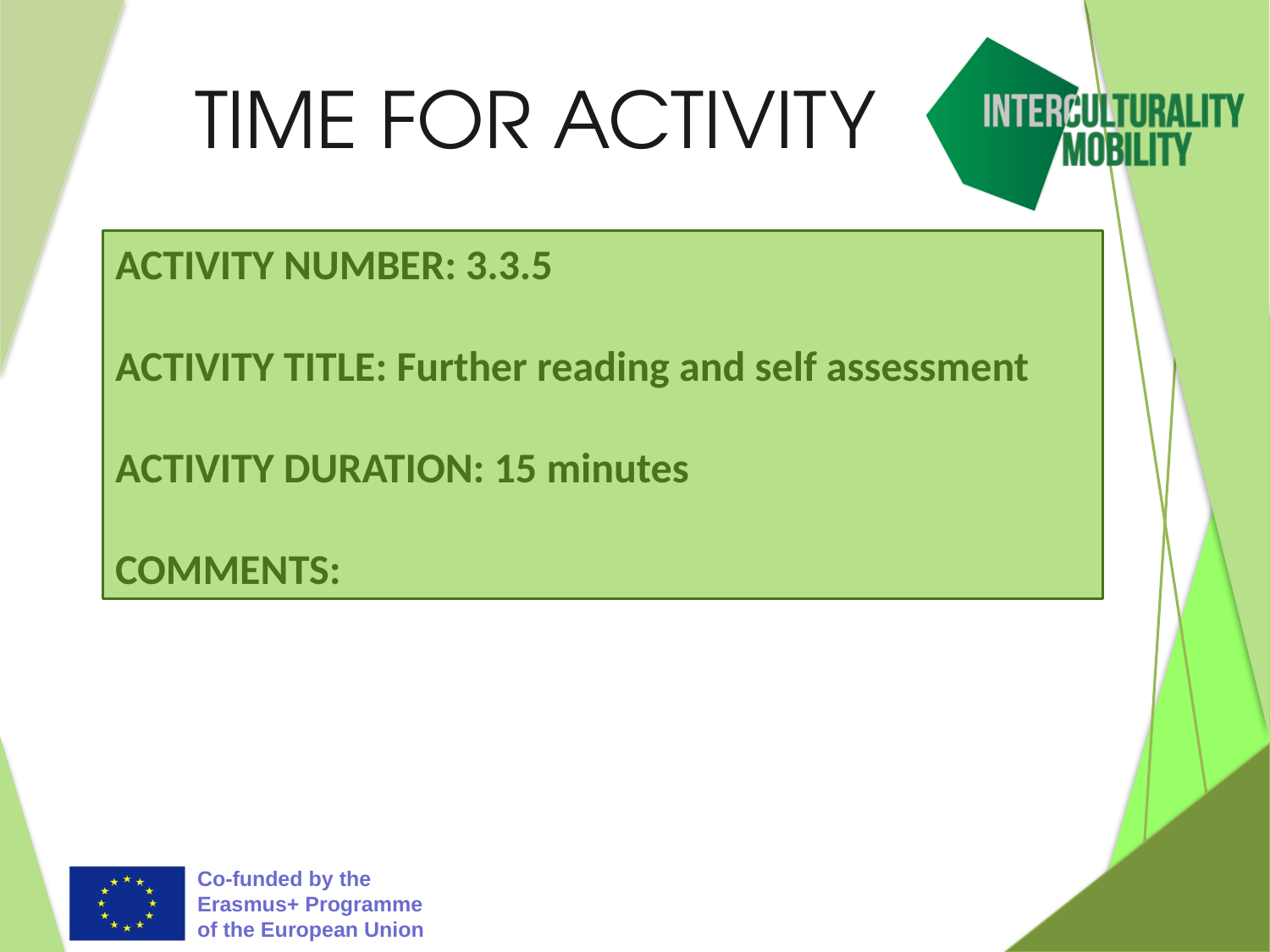

# TIME FOR ACTIVITY
ACTIVITY NUMBER: 3.3.5

ACTIVITY TITLE: Further reading and self assessment

ACTIVITY DURATION: 15 minutes

COMMENTS: